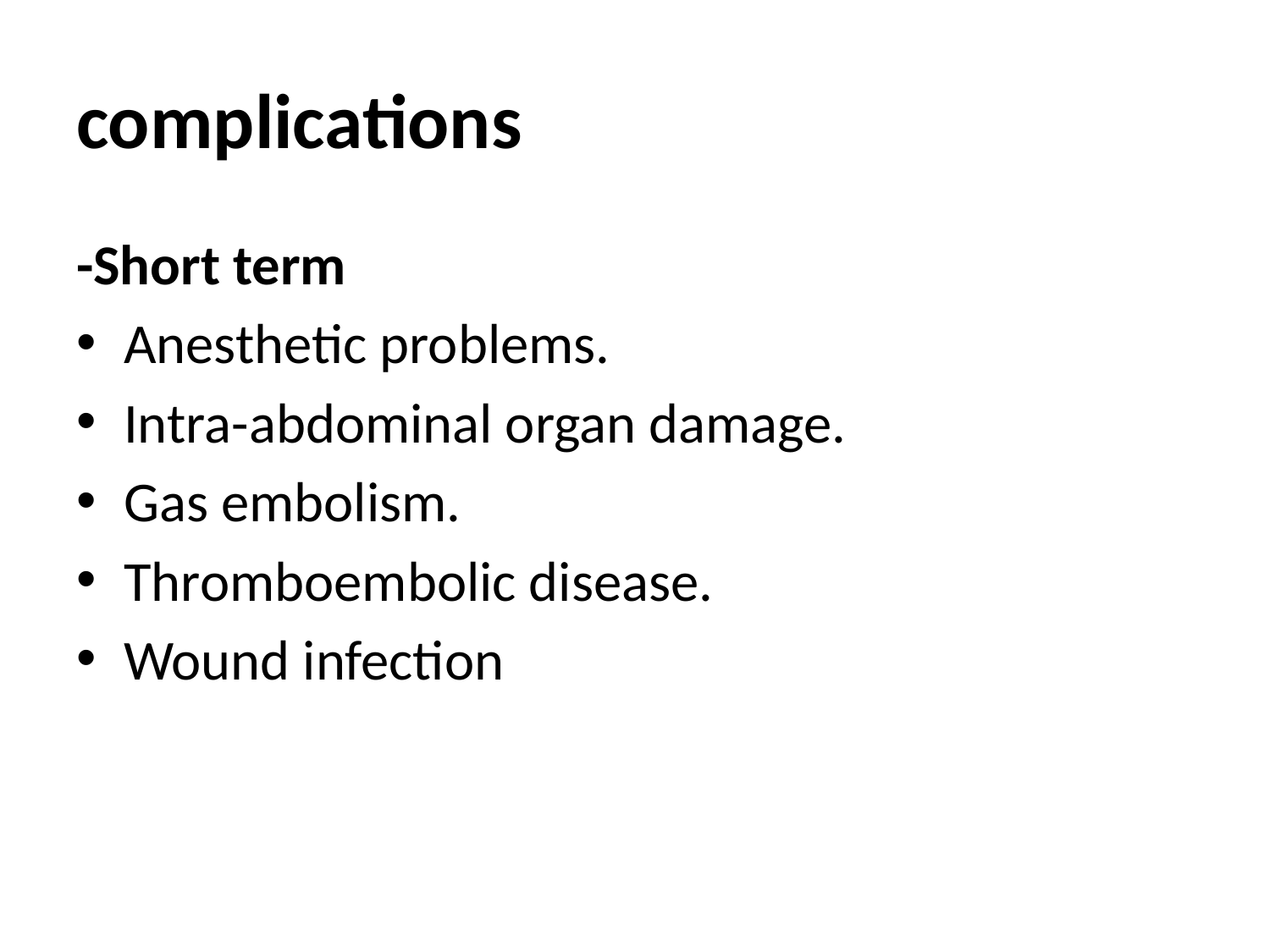

# complications
-Short term
Anesthetic problems.
Intra-abdominal organ damage.
Gas embolism.
Thromboembolic disease.
Wound infection